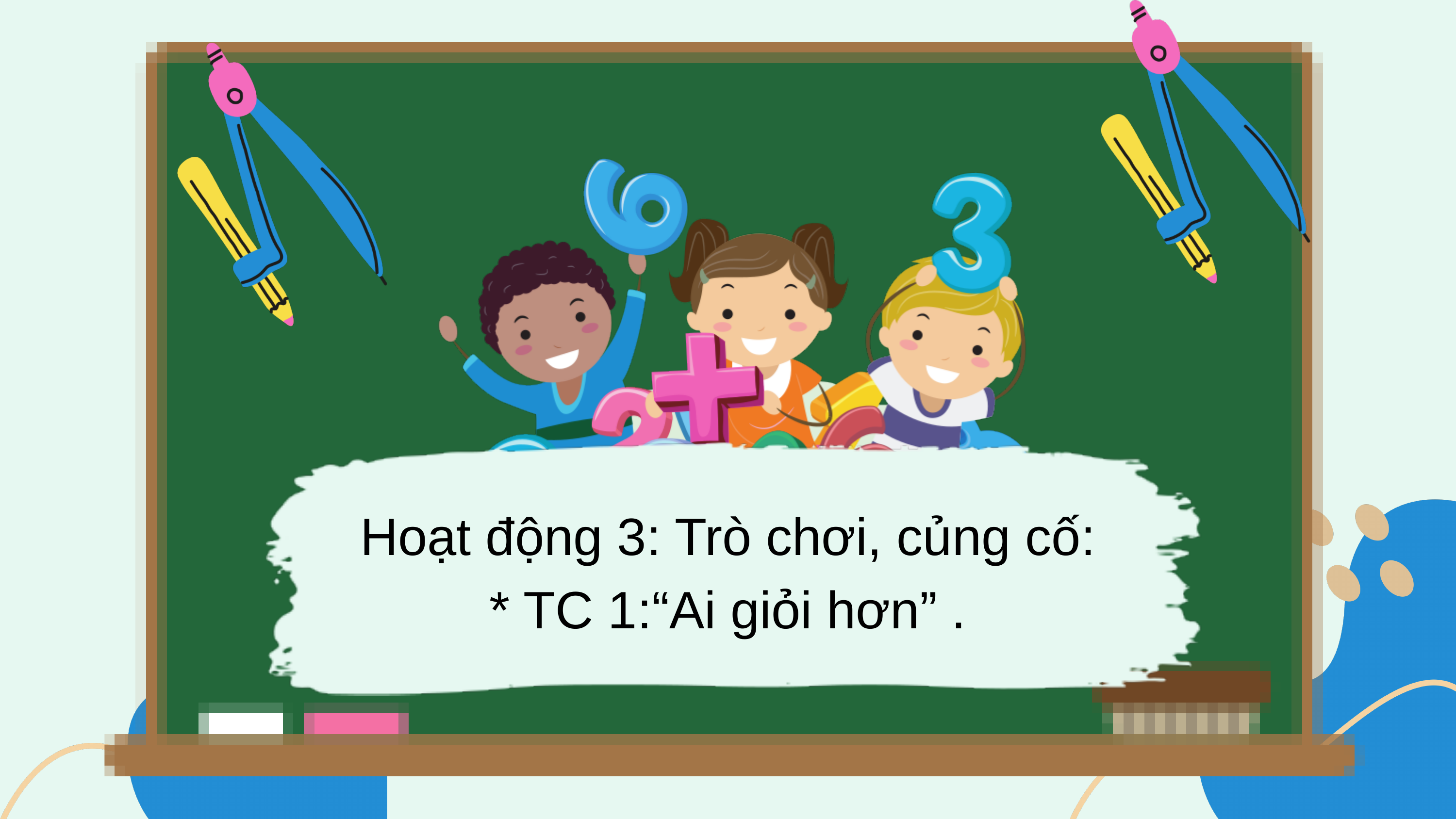

Hoạt động 3: Trò chơi, củng cố:
* TC 1:“Ai giỏi hơn” .